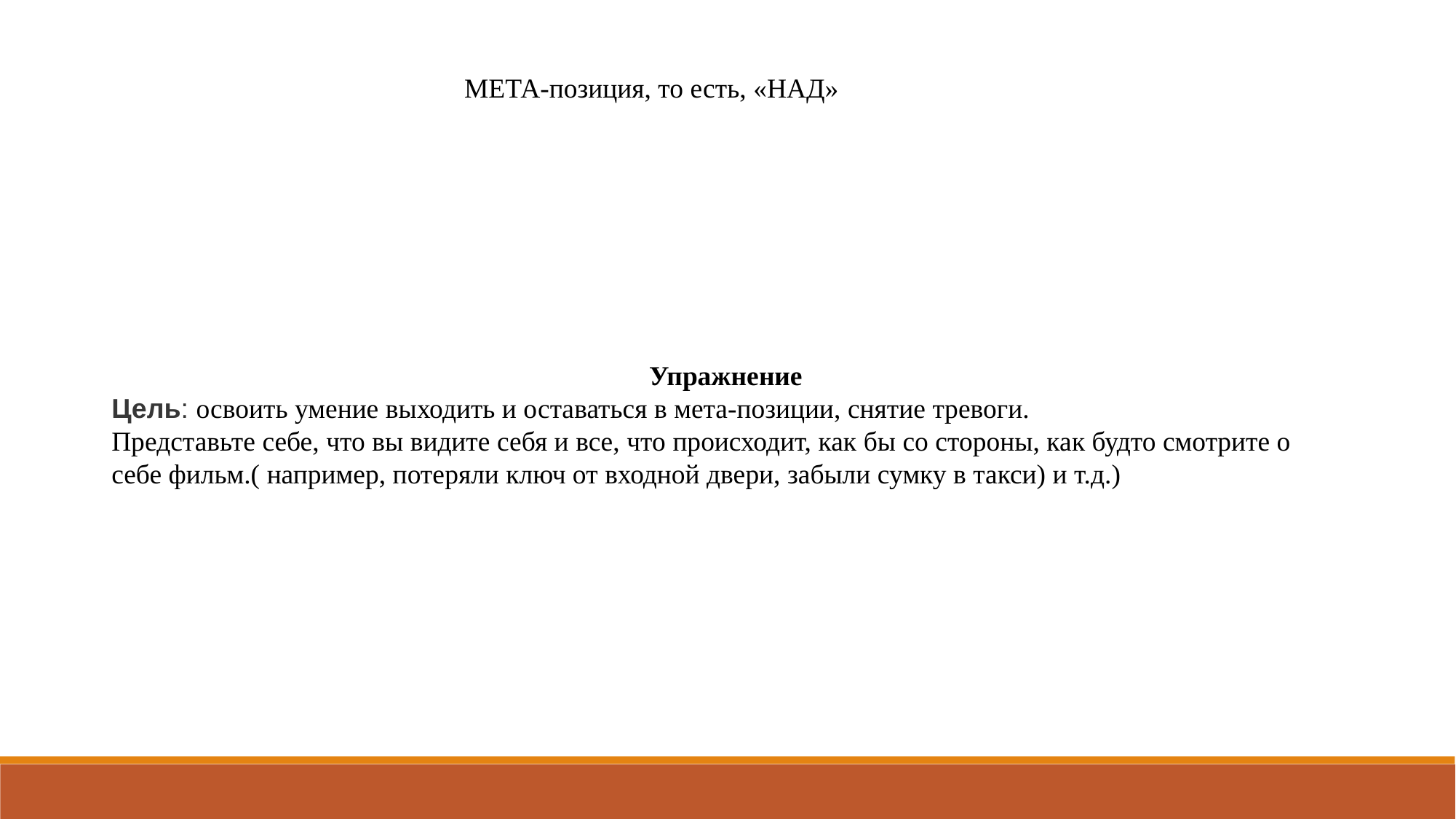

МЕТА-позиция, то есть, «НАД»
Упражнение
Цель: освоить умение выходить и оставаться в мета-позиции, снятие тревоги.
Представьте себе, что вы видите себя и все, что происходит, как бы со стороны, как будто смотрите о себе фильм.( например, потеряли ключ от входной двери, забыли сумку в такси) и т.д.)